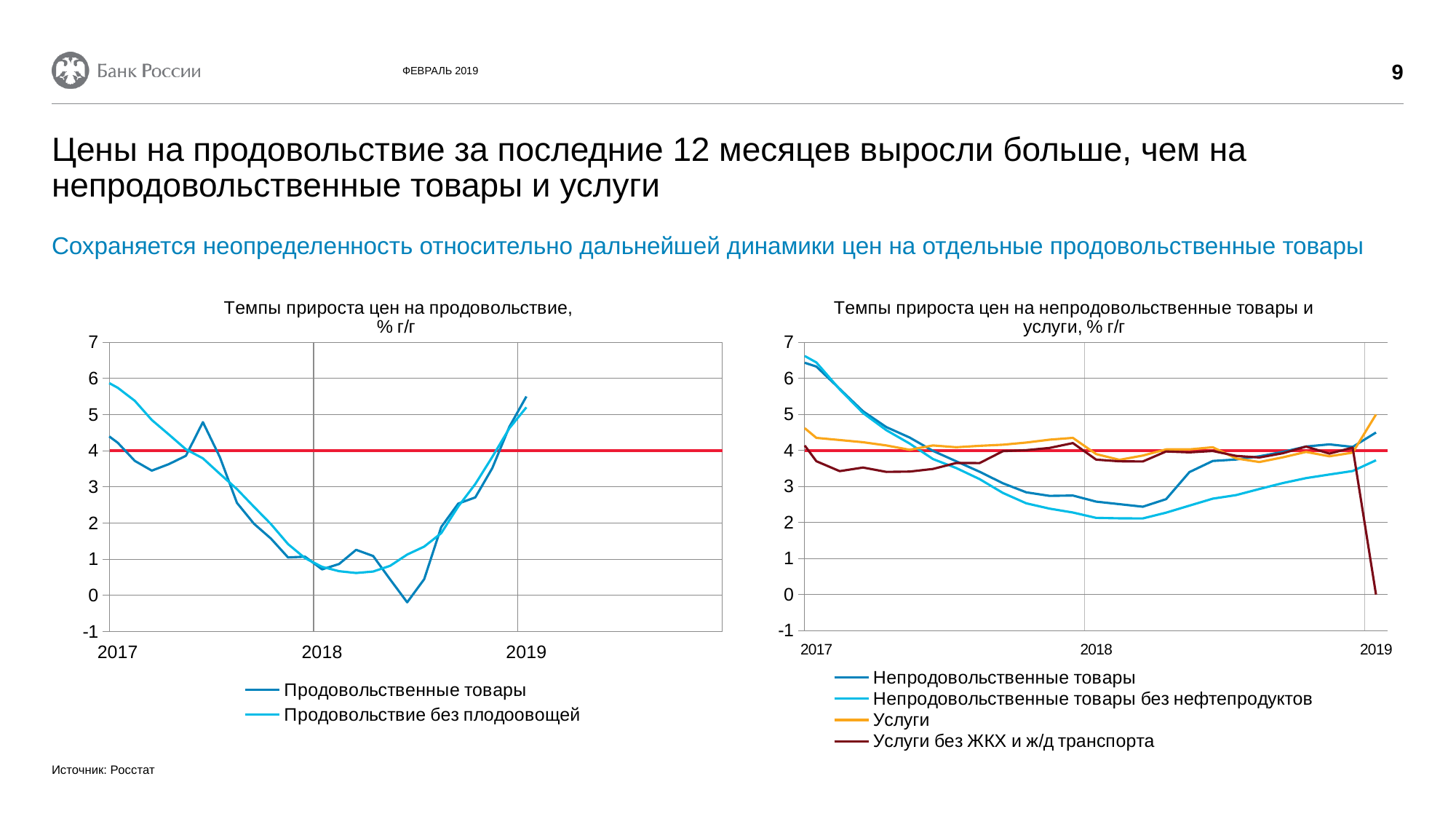

Февраль 2019
9
# Цены на продовольствие за последние 12 месяцев выросли больше, чем на непродовольственные товары и услуги
Сохраняется неопределенность относительно дальнейшей динамики цен на отдельные продовольственные товары

### Chart: Темпы прироста цен на продовольствие,
% г/г

| Category | Продовольственные товары | Продовольствие без плодоовощей |
|---|---|---|
| 41275 | 8.549999999999997 | 7.760000000000005 |
| 41306 | 8.680000000000007 | 7.819999999999993 |
| 41334 | 8.25 | 7.650000000000006 |
| 41365 | 8.75 | 7.709999999999994 |
| 41395 | 9.180000000000007 | 8.010000000000005 |
| 41426 | 7.980000000000004 | 7.909999999999997 |
| 41456 | 6.75 | 7.409999999999997 |
| 41487 | 6.5 | 7.170000000000002 |
| 41518 | 6.329999999999998 | 7.209999999999994 |
| 41548 | 6.939999999999998 | 7.239999999999995 |
| 41579 | 7.459999999999994 | 7.329999999999998 |
| 41609 | 7.319999999999993 | 7.109999999999999 |
| 41640 | 6.540000000000006 | 6.400000000000006 |
| 41671 | 6.930000000000007 | 6.530000000000001 |
| 41699 | 8.370000000000005 | 7.459999999999994 |
| 41730 | 9.010000000000005 | 8.319999999999993 |
| 41760 | 9.540000000000006 | 9.450000000000003 |
| 41791 | 9.760000000000005 | 10.5 |
| 41821 | 9.75 | 11.159999999999997 |
| 41852 | 10.290000000000006 | 11.530000000000001 |
| 41883 | 11.409999999999997 | 11.950000000000003 |
| 41913 | 11.480000000000004 | 12.129999999999995 |
| 41944 | 12.64 | 12.799999999999997 |
| 41974 | 15.430000000000007 | 14.689999999999998 |
| 42005 | 20.730000000000004 | 18.370000000000005 |
| 42036 | 23.260000000000005 | 20.75 |
| 42064 | 23.019999999999996 | 21.11 |
| 42095 | 21.86 | 20.819999999999993 |
| 42125 | 20.200000000000003 | 19.489999999999995 |
| 42156 | 18.840000000000003 | 18.36 |
| 42186 | 18.590000000000003 | 17.53 |
| 42217 | 18.11 | 17.010000000000005 |
| 42248 | 17.430000000000007 | 16.439999999999998 |
| 42278 | 17.28 | 16.22 |
| 42309 | 16.33 | 15.469999999999999 |
| 42339 | 14.0 | 13.599999999999994 |
| 42370 | 9.180000000000007 | 10.189999999999998 |
| 42401 | 6.420000000000002 | 7.769999999999996 |
| 42430 | 5.200000000000003 | 6.709999999999994 |
| 42461 | 5.290000000000006 | 6.25 |
| 42491 | 5.599999999999994 | 6.3799999999999955 |
| 42522 | 6.200000000000003 | 6.489999999999995 |
| 42552 | 6.450000000000003 | 6.739999999999995 |
| 42583 | 6.519999999999996 | 6.670000000000002 |
| 42614 | 5.930000000000007 | 6.3700000000000045 |
| 42644 | 5.659999999999997 | 6.140000000000001 |
| 42675 | 5.200000000000003 | 6.010000000000005 |
| 42705 | 4.569999999999993 | 6.0 |
| 42736 | 4.219999999999999 | 5.739999999999995 |
| 42767 | 3.719999999999999 | 5.3799999999999955 |
| 42795 | 3.450000000000003 | 4.849999999999994 |
| 42826 | 3.6299999999999955 | 4.450000000000003 |
| 42856 | 3.8599999999999994 | 4.040000000000006 |
| 42887 | 4.790000000000006 | 3.7900000000000063 |
| 42917 | 3.819999999999993 | 3.3599999999999994 |
| 42948 | 2.5600000000000023 | 2.9399999999999977 |
| 42979 | 1.980000000000004 | 2.450000000000003 |
| 43009 | 1.5699999999999932 | 1.9699999999999989 |
| 43040 | 1.0499999999999972 | 1.4200000000000017 |
| 43070 | 1.0699999999999932 | 1.0300000000000011 |
| 43101 | 0.7199999999999989 | 0.7900000000000063 |
| 43132 | 0.8700000000000045 | 0.6700000000000017 |
| 43160 | 1.2600000000000051 | 0.6200000000000045 |
| 43191 | 1.0900000000000034 | 0.6599999999999966 |
| 43221 | 0.4399999999999977 | 0.8199999999999932 |
| 43252 | -0.18999999999999773 | 1.1299999999999955 |
| 43282 | 0.45000000000000284 | 1.3499999999999943 |
| 43313 | 1.8900000000000006 | 1.7199999999999989 |
| 43344 | 2.5400000000000063 | 2.4599999999999937 |
| 43374 | 2.7099999999999937 | 3.0799999999999983 |
| 43405 | 3.519999999999996 | 3.8299999999999983 |
| 43435 | 4.659999999999997 | 4.6200000000000045 |
| 43466 | 5.5 | 5.200000000000003 |

### Chart: Темпы прироста цен на непродовольственные товары и услуги, % г/г

| Category | Непродовольственные товары | Непродовольственные товары без нефтепродуктов | Услуги | Услуги без ЖКХ и ж/д транспорта |
|---|---|---|---|---|
| 41275 | 5.140000000000001 | 4.940061185477404 | 7.75 | 6.50292004171061 |
| 41306 | 5.25 | 4.9599798392353875 | 8.159999999999997 | 6.758802052440942 |
| 41334 | 5.189999999999998 | 4.850366271989216 | 7.8799999999999955 | 6.970686077655927 |
| 41365 | 5.1200000000000045 | 4.852850350358381 | 8.099999999999994 | 7.224441951364312 |
| 41395 | 4.969999999999999 | 4.848504893434509 | 8.260000000000005 | 7.132454385079072 |
| 41426 | 4.939999999999998 | 4.850673535990651 | 8.049999999999997 | 6.830945136543789 |
| 41456 | 4.75 | 4.632672833760324 | 8.420000000000002 | 6.624805558292763 |
| 41487 | 4.8799999999999955 | 4.551948514812722 | 8.730000000000004 | 6.582504416380317 |
| 41518 | 4.709999999999994 | 4.401281096012127 | 7.819999999999993 | 6.3383279798340055 |
| 41548 | 4.519999999999996 | 4.343241865299447 | 7.670000000000002 | 6.244619706146281 |
| 41579 | 4.510000000000005 | 4.3761132631823045 | 7.859999999999999 | 6.472537789486822 |
| 41609 | 4.459999999999994 | 4.356967299270067 | 8.010000000000005 | 6.743920024992235 |
| 41640 | 4.299999999999997 | 4.255403374929671 | 7.829999999999998 | 6.749740323215121 |
| 41671 | 4.269999999999996 | 4.266373776463283 | 7.900000000000006 | 6.869050977218805 |
| 41699 | 4.560000000000002 | 4.489969794333518 | 8.230000000000004 | 6.7971970342253485 |
| 41730 | 4.8700000000000045 | 4.728328941381051 | 8.5 | 6.922882438396087 |
| 41760 | 5.099999999999994 | 4.887154993400742 | 8.439999999999998 | 7.1342177836179985 |
| 41791 | 5.280000000000001 | 5.014512286532906 | 8.730000000000004 | 7.378360446611538 |
| 41821 | 5.549999999999997 | 5.181450101145515 | 6.969999999999999 | 7.199380191749157 |
| 41852 | 5.5 | 5.254538032924117 | 6.739999999999995 | 7.236772833553658 |
| 41883 | 5.530000000000001 | 5.327850596228458 | 6.920000000000002 | 7.386954576878992 |
| 41913 | 5.689999999999998 | 5.426065222760684 | 7.640000000000001 | 8.022048216190925 |
| 41944 | 5.900000000000006 | 5.600361538487235 | 8.650000000000006 | 8.510387761473524 |
| 41974 | 8.049999999999997 | 7.977321654949847 | 10.450000000000003 | 11.219400369003665 |
| 42005 | 11.209999999999994 | 11.438293737912318 | 12.310000000000002 | 13.773217548732816 |
| 42036 | 13.040000000000006 | 13.534991585595947 | 12.760000000000005 | 14.327360631965107 |
| 42064 | 13.89 | 14.6104178937466 | 12.599999999999994 | 14.068407957038588 |
| 42095 | 14.159999999999997 | 14.964718709741419 | 11.819999999999993 | 12.958600362416803 |
| 42125 | 14.25 | 15.108654817546224 | 11.549999999999997 | 12.701131409719906 |
| 42156 | 14.209999999999994 | 15.028563735247275 | 11.659999999999997 | 12.953891264052459 |
| 42186 | 14.260000000000005 | 15.002981777459482 | 13.420000000000002 | 13.420835660495413 |
| 42217 | 14.579999999999998 | 15.338312788212505 | 14.120000000000005 | 14.535203581889348 |
| 42248 | 15.200000000000003 | 16.022800932793118 | 13.819999999999993 | 14.186281617815737 |
| 42278 | 15.599999999999994 | 16.554857564455816 | 13.069999999999993 | 13.410392591316338 |
| 42309 | 15.709999999999994 | 16.743638302886623 | 11.939999999999998 | 12.658699121132031 |
| 42339 | 13.650000000000006 | 14.462707304163715 | 10.200000000000003 | 10.321981452859333 |
| 42370 | 10.86 | 11.419164755996945 | 8.980000000000004 | 8.626173916809236 |
| 42401 | 9.469999999999999 | 9.861547133118705 | 8.450000000000003 | 7.915897183233966 |
| 42430 | 8.799999999999997 | 9.05395523157759 | 8.170000000000002 | 7.575240508021608 |
| 42461 | 8.489999999999995 | 8.664788288629481 | 8.420000000000002 | 8.102416041745798 |
| 42491 | 8.36 | 8.51511311020947 | 8.379999999999995 | 7.929842713976456 |
| 42522 | 8.510000000000005 | 8.656729498438722 | 7.930000000000007 | 7.323952794362327 |
| 42552 | 8.420000000000002 | 8.688030498242583 | 6.510000000000005 | 6.699856901646967 |
| 42583 | 8.049999999999997 | 8.418950254155817 | 5.519999999999996 | 5.354541246855803 |
| 42614 | 7.489999999999995 | 7.898858468792383 | 5.590000000000003 | 5.409702140852744 |
| 42644 | 7.0 | 7.410344398366021 | 5.409999999999997 | 5.285196658087713 |
| 42675 | 6.680000000000007 | 7.047374202748159 | 5.290000000000006 | 5.156697776553372 |
| 42705 | 6.540000000000006 | 6.802037364680473 | 4.890000000000001 | 4.576696665228383 |
| 42736 | 6.329999999999998 | 6.444833705368495 | 4.349999999999994 | 3.702332146075065 |
| 42767 | 5.709999999999994 | 5.697767917576002 | 4.290000000000006 | 3.4263833529299887 |
| 42795 | 5.090000000000003 | 5.040228663223161 | 4.230000000000004 | 3.526483446050321 |
| 42826 | 4.650000000000006 | 4.563830981785173 | 4.140000000000001 | 3.406430317988452 |
| 42856 | 4.359999999999999 | 4.192221213905441 | 4.019999999999996 | 3.4152001595370365 |
| 42887 | 3.989999999999995 | 3.762762393683687 | 4.140000000000001 | 3.486912786171203 |
| 42917 | 3.700000000000003 | 3.5129605560103414 | 4.090000000000003 | 3.653680649042201 |
| 42948 | 3.4099999999999966 | 3.2055648050543653 | 4.1299999999999955 | 3.650599205593039 |
| 42979 | 3.0900000000000034 | 2.821172039126921 | 4.159999999999997 | 3.9817881169075093 |
| 43009 | 2.8400000000000034 | 2.5344443066073126 | 4.219999999999999 | 4.009470642501412 |
| 43040 | 2.739999999999995 | 2.3858048321141183 | 4.299999999999997 | 4.071215338740046 |
| 43070 | 2.75 | 2.2780626295757145 | 4.349999999999994 | 4.205299516612627 |
| 43101 | 2.5799999999999983 | 2.1287645895836107 | 3.9000000000000057 | 3.746949940512195 |
| 43132 | 2.510000000000005 | 2.115949815172428 | 3.739999999999995 | 3.7002112131628735 |
| 43160 | 2.4399999999999977 | 2.112308865600795 | 3.8599999999999994 | 3.6949762382710105 |
| 43191 | 2.6500000000000057 | 2.275413352948533 | 4.030000000000001 | 3.9728241252816474 |
| 43221 | 3.4000000000000057 | 2.469077457127355 | 4.030000000000001 | 3.9476252648540537 |
| 43252 | 3.7099999999999937 | 2.662469364966185 | 4.090000000000003 | 3.986634142866862 |
| 43282 | 3.75 | 2.762078821504403 | 3.780000000000001 | 3.8505657724168003 |
| 43313 | 3.8400000000000034 | 2.9317354695740363 | 3.680000000000007 | 3.8064967531922917 |
| 43344 | 3.9599999999999937 | 3.095183148366914 | 3.8100000000000023 | 3.9228762989045975 |
| 43374 | 4.109999999999999 | 3.2338440478756354 | 3.9599999999999937 | 4.108920679574965 |
| 43405 | 4.170000000000002 | 3.3338031150512677 | 3.8400000000000034 | 3.9131546802807406 |
| 43435 | 4.099999999999994 | 3.430670930604407 | 3.9399999999999977 | 4.0789447917894535 |
| 43466 | 4.5 | 3.7283111027835645 | 5.0 | None |
Источник: Росстат